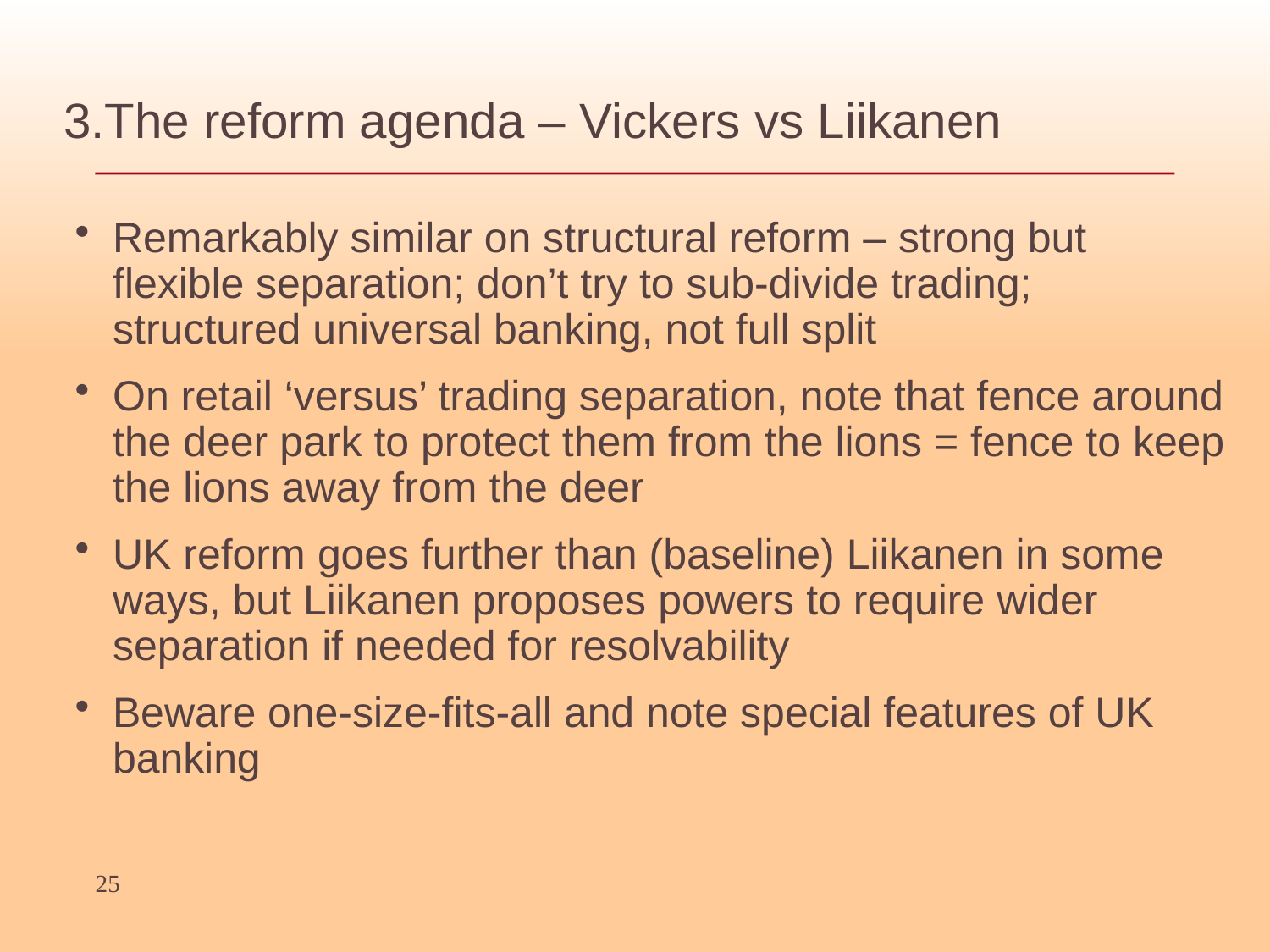

3.The reform agenda – Vickers vs Liikanen
Remarkably similar on structural reform – strong but flexible separation; don’t try to sub-divide trading; structured universal banking, not full split
On retail ‘versus’ trading separation, note that fence around the deer park to protect them from the lions = fence to keep the lions away from the deer
UK reform goes further than (baseline) Liikanen in some ways, but Liikanen proposes powers to require wider separation if needed for resolvability
Beware one-size-fits-all and note special features of UK banking
25